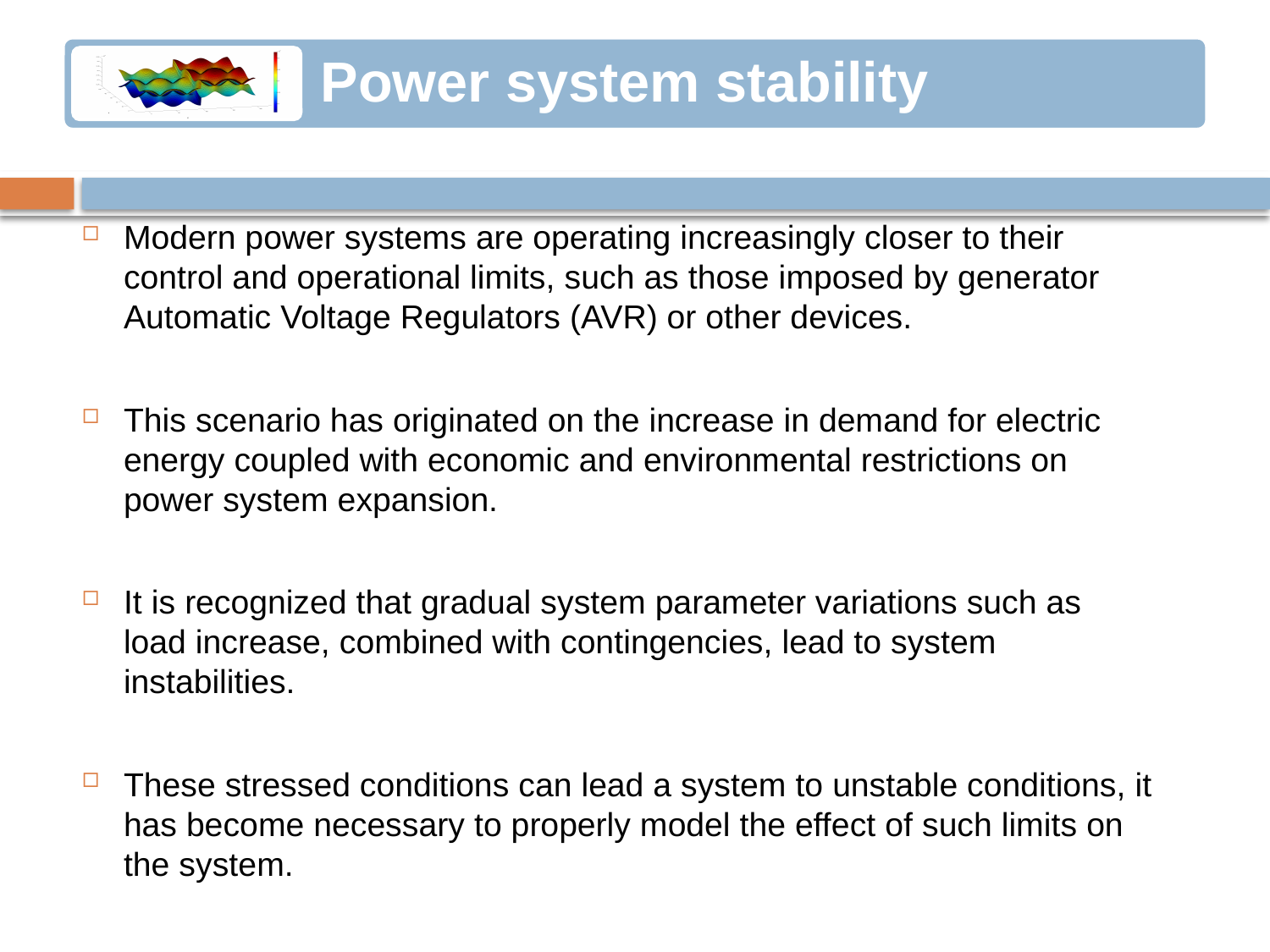

Power system stability

Modern power systems are operating increasingly closer to their control and operational limits, such as those imposed by generator Automatic Voltage Regulators (AVR) or other devices.

This scenario has originated on the increase in demand for electric energy coupled with economic and environmental restrictions on power system expansion.

It is recognized that gradual system parameter variations such as load increase, combined with contingencies, lead to system instabilities.

These stressed conditions can lead a system to unstable conditions, it has become necessary to properly model the effect of such limits on the system.